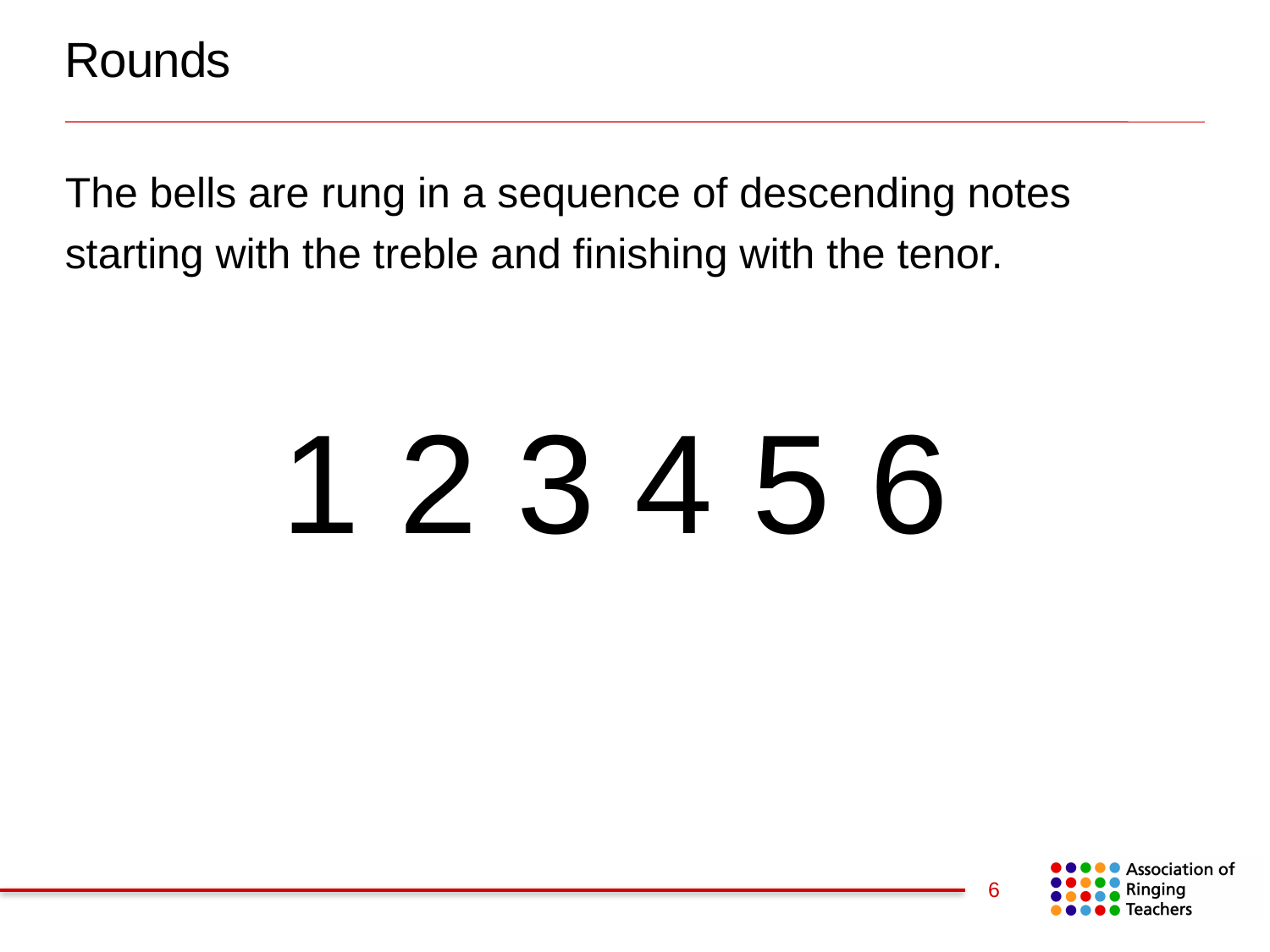

# Rounds
The bells are rung in a sequence of descending notes starting with the treble and finishing with the tenor.

1 2 3 4 5 6